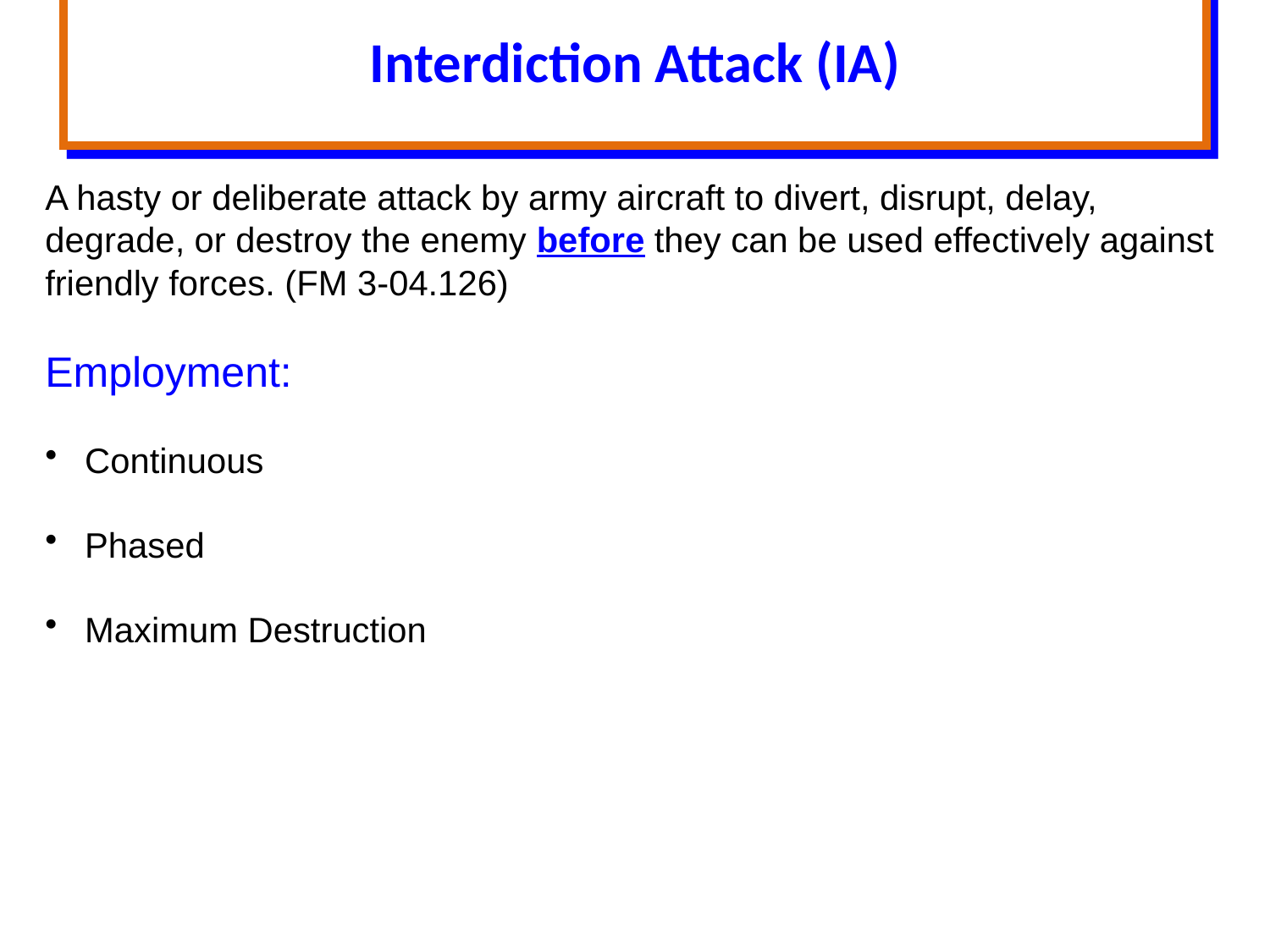

# Interdiction Attack (IA)
A hasty or deliberate attack by army aircraft to divert, disrupt, delay, degrade, or destroy the enemy before they can be used effectively against friendly forces. (FM 3-04.126)

Employment:

 Continuous

 Phased

 Maximum Destruction